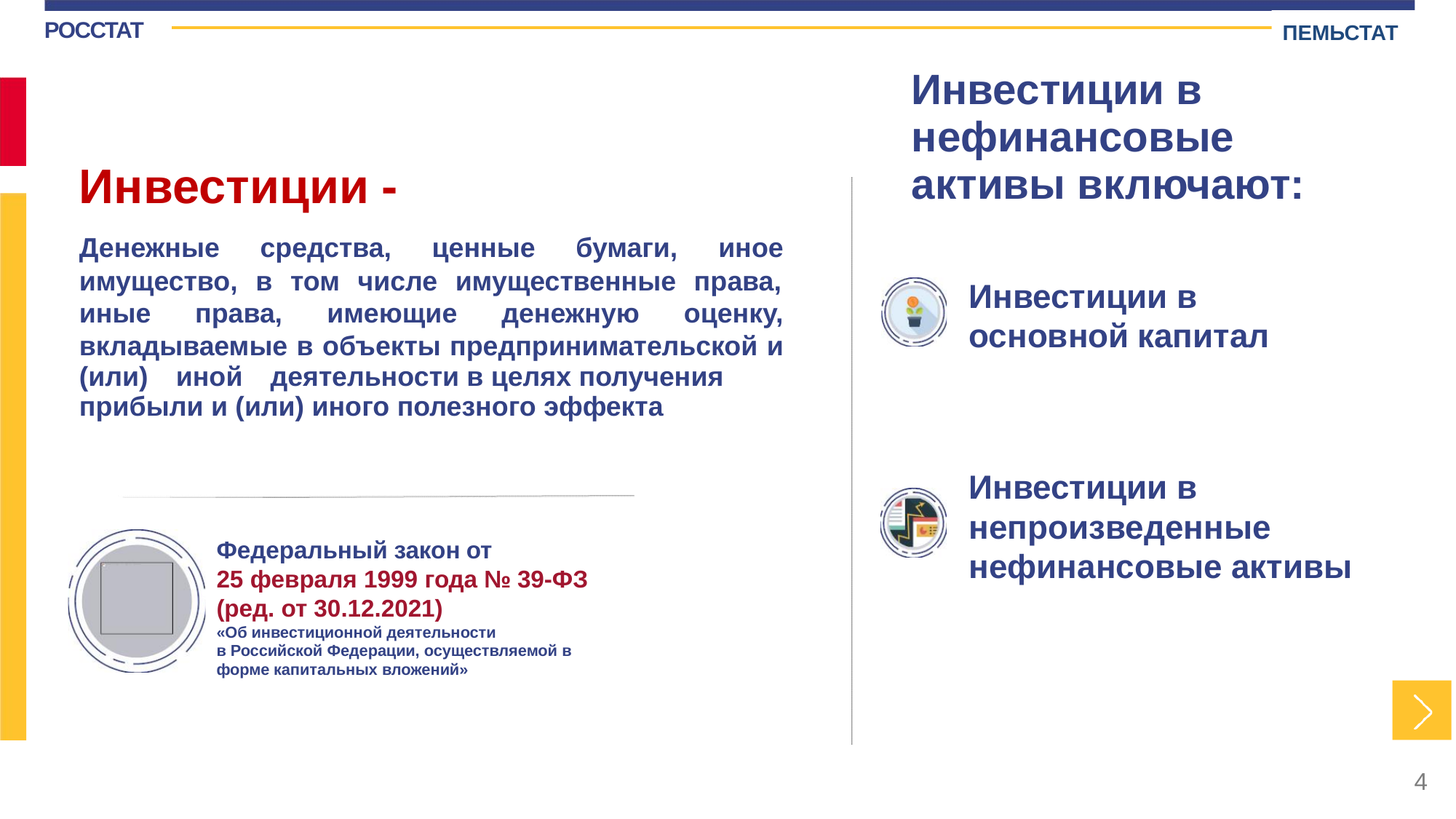

ПЕМЬСТАТ
РОССТАТ

Инвестиции в нефинансовые активы включают:

Инвестиции -

Денежные средства, ценные бумаги, иное
имущество, в том числе имущественные права,

Инвестиции в
основной капитал
иные
права,
имеющие
денежную
оценку,
вкладываемые в объекты предпринимательской и
(или) иной деятельности в целях получения прибыли и (или) иного полезного эффекта
Инвестиции в

непроизведенные
нефинансовые активы

Федеральный закон от
25 февраля 1999 года № 39-ФЗ
(ред. от 30.12.2021)
«Об инвестиционной деятельности
в Российской Федерации, осуществляемой в
форме капитальных вложений»

4
4